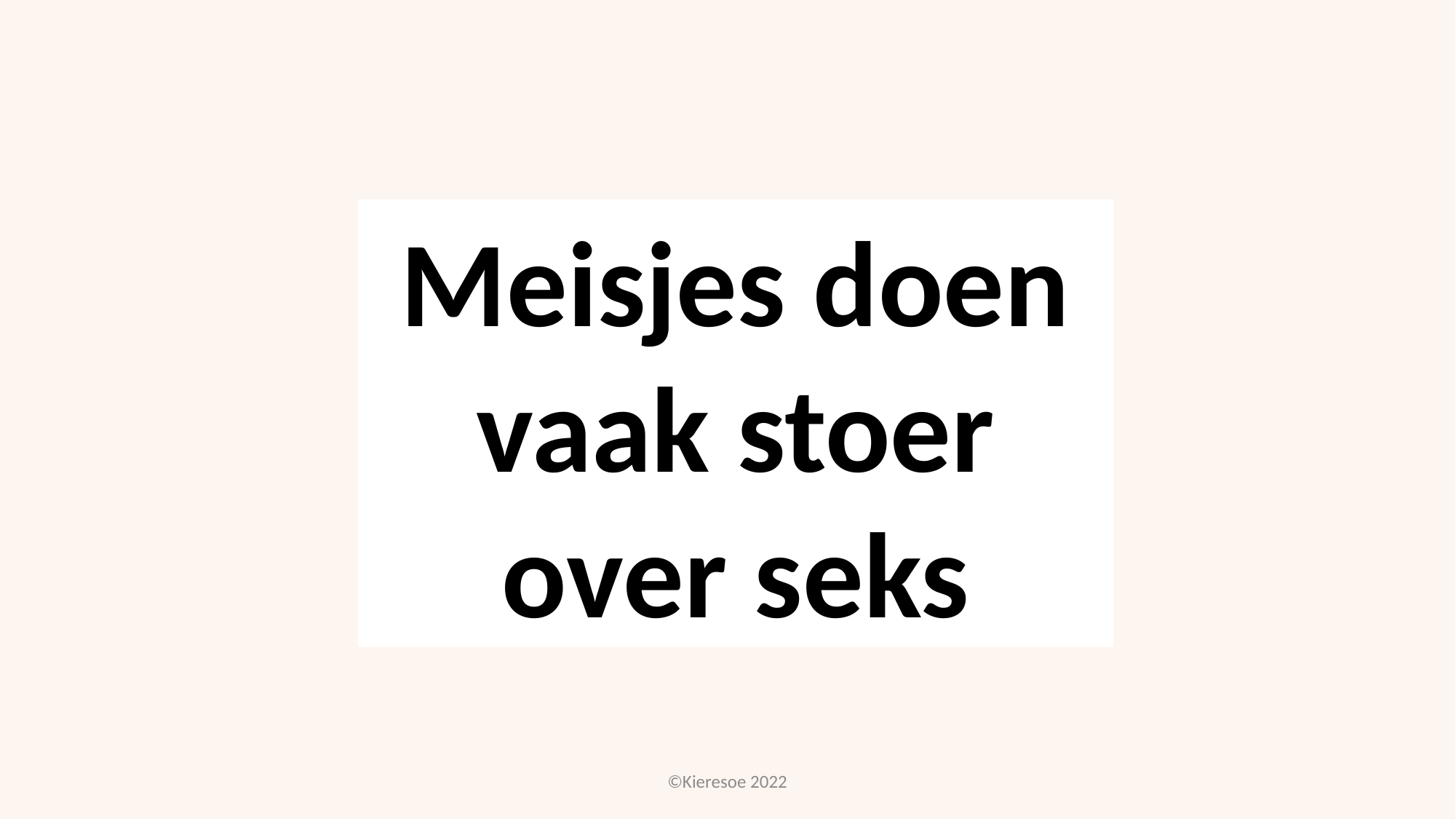

Meisjes doen vaak stoer over seks
©Kieresoe 2022